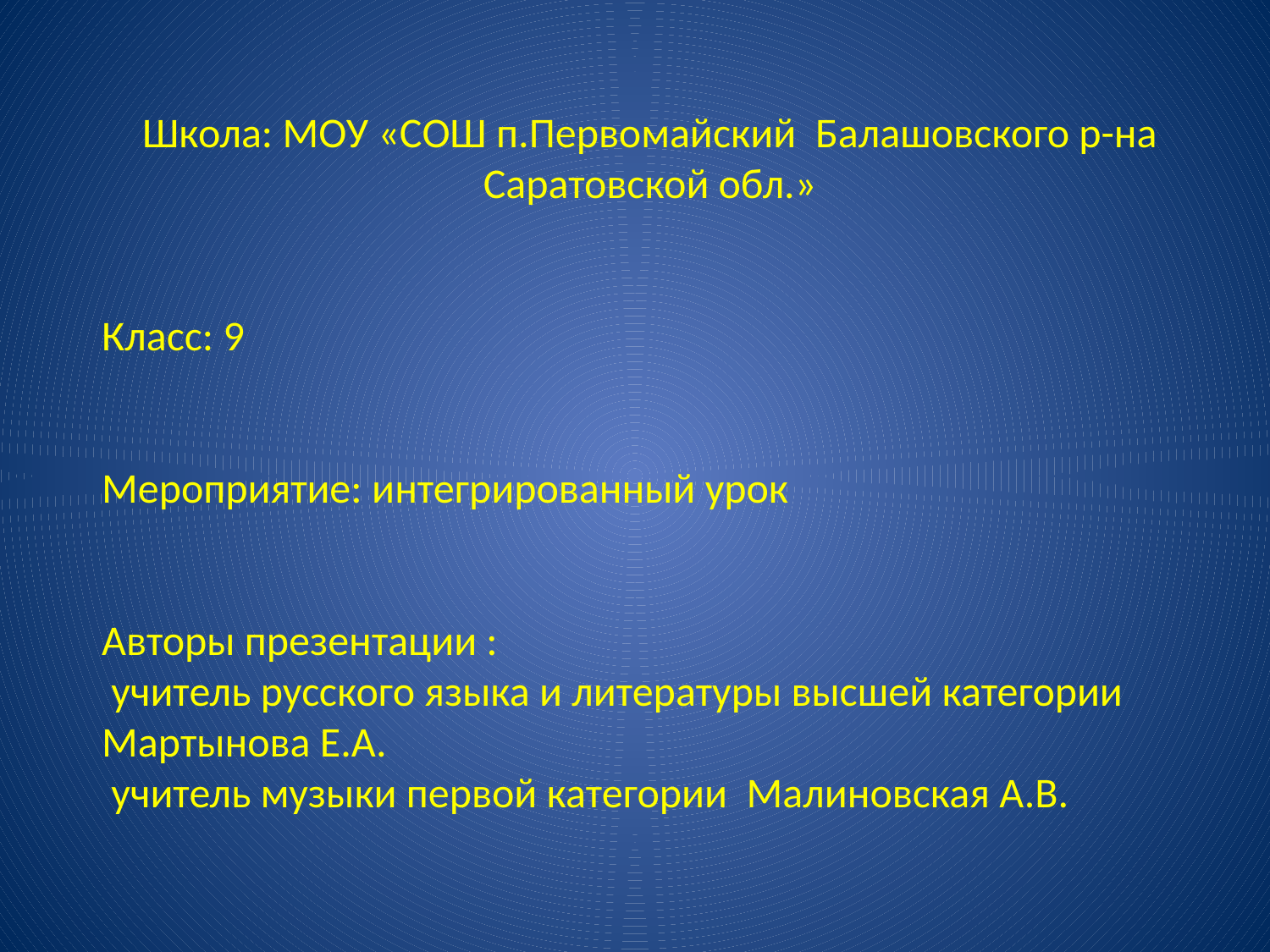

Школа: МОУ «СОШ п.Первомайский  Балашовского р-на Саратовской обл.»

Класс: 9

Мероприятие: интегрированный урок

Авторы презентации :
 учитель русского языка и литературы высшей категории Мартынова Е.А.
 учитель музыки первой категории  Малиновская А.В.